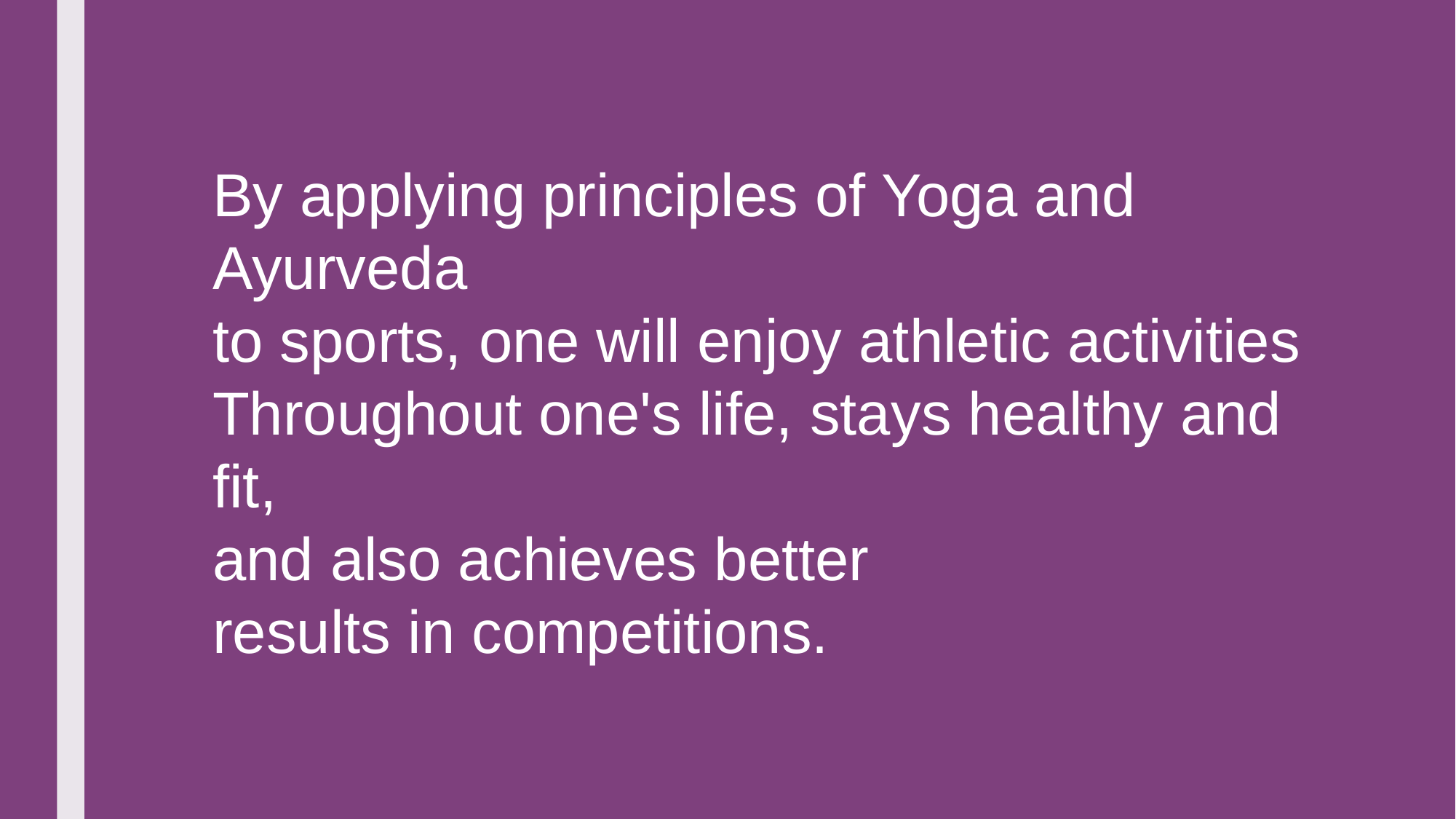

By applying principles of Yoga and Ayurveda
to sports, one will enjoy athletic activities
Throughout one's life, stays healthy and fit,
and also achieves better
results in competitions.